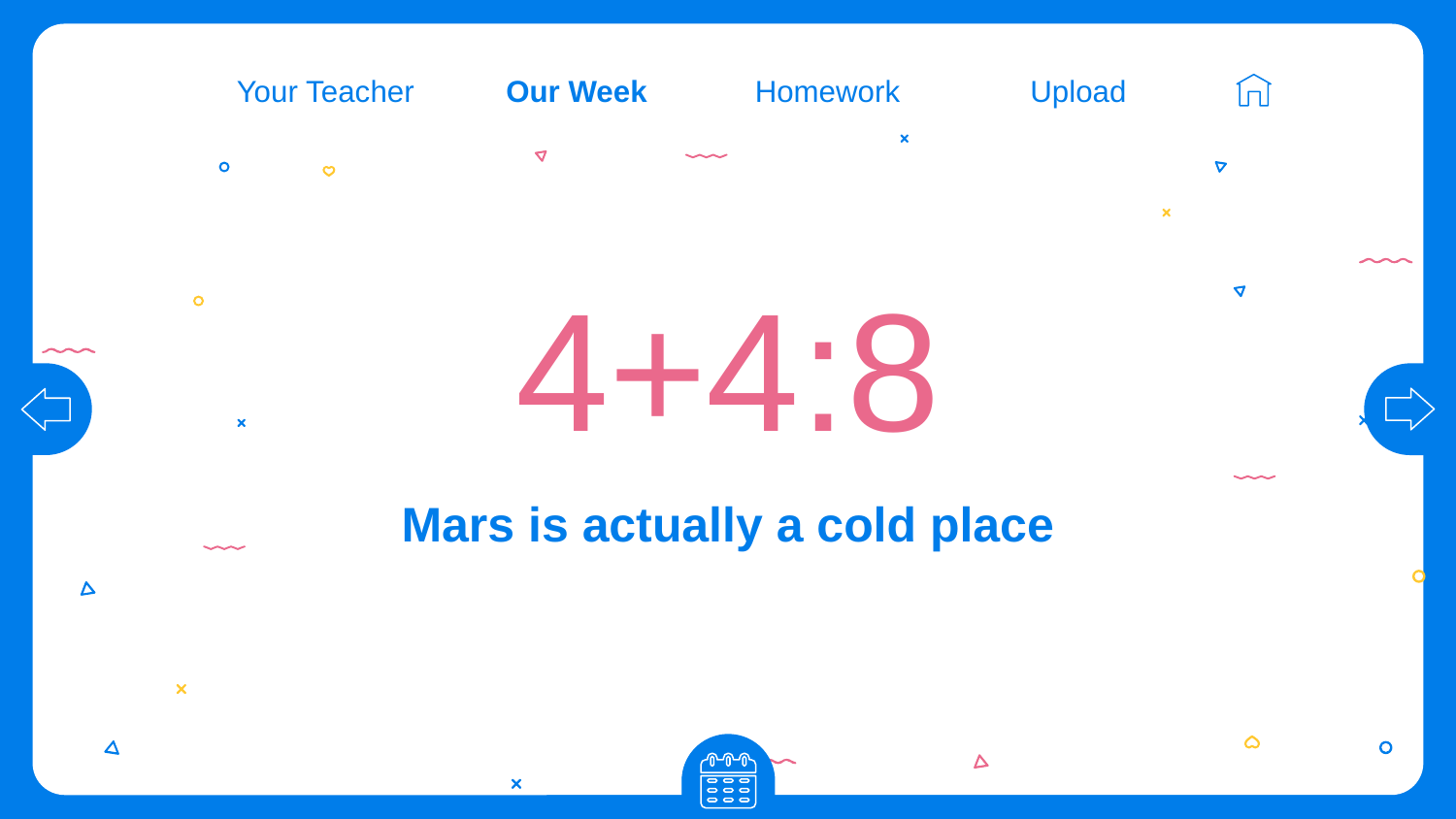

Our Week
Homework
Upload
Your Teacher

# 4+4:8

Mars is actually a cold place